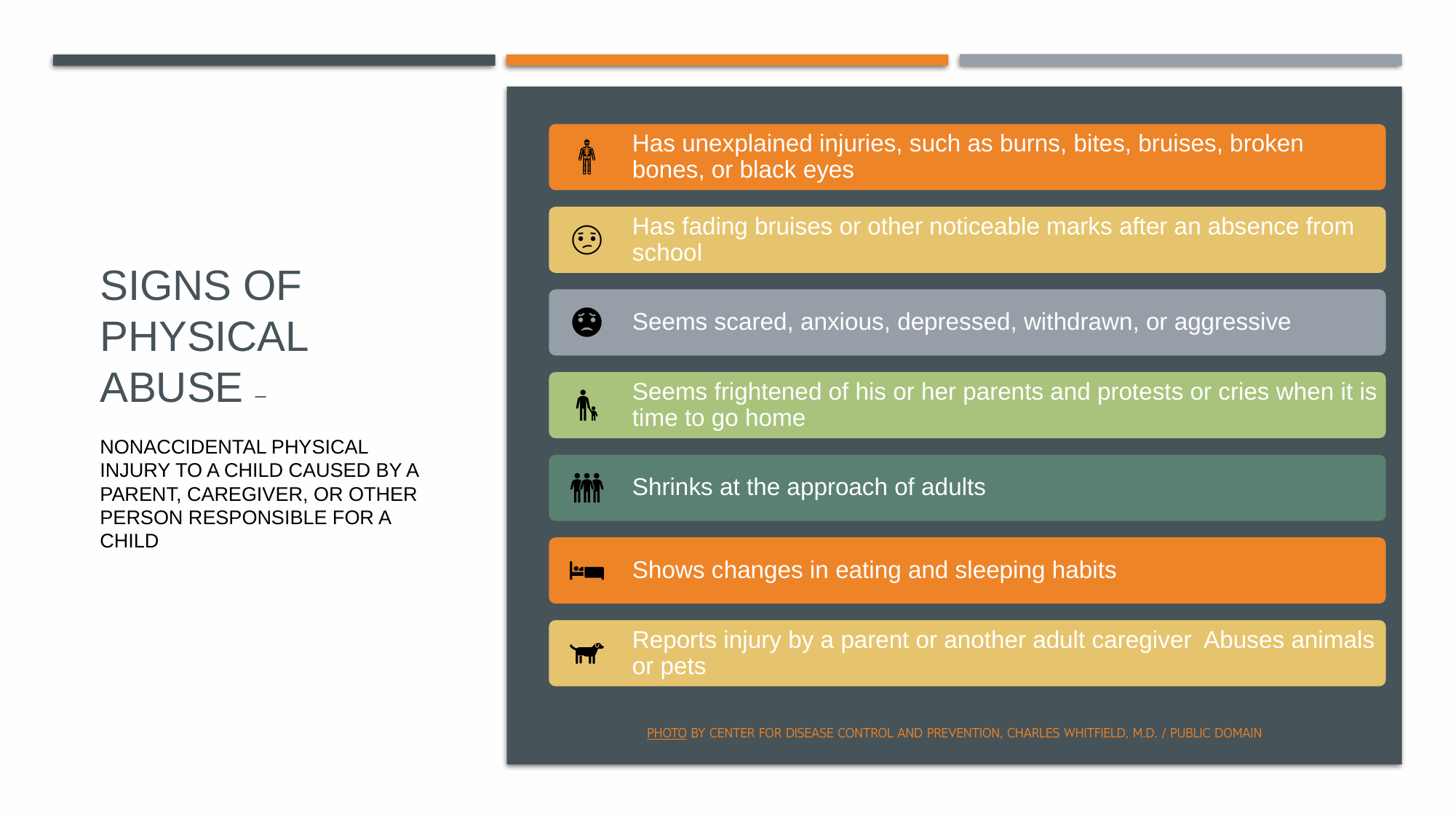

# Signs of Physical abuse – nonaccidental physical injury to a child caused by a parent, caregiver, or other person responsible for a child
Has unexplained injuries, such as burns, bites, bruises, broken bones, or black eyes
Has fading bruises or other noticeable marks after an absence from school
Seems scared, anxious, depressed, withdrawn, or aggressive
Seems frightened of his or her parents and protests or cries when it is time to go home
Shrinks at the approach of adults
Shows changes in eating and sleeping habits
Reports injury by a parent or another adult caregiver  Abuses animals or pets
Photo by Center for Disease Control and Prevention, Charles Whitfield, M.D. / Public domain